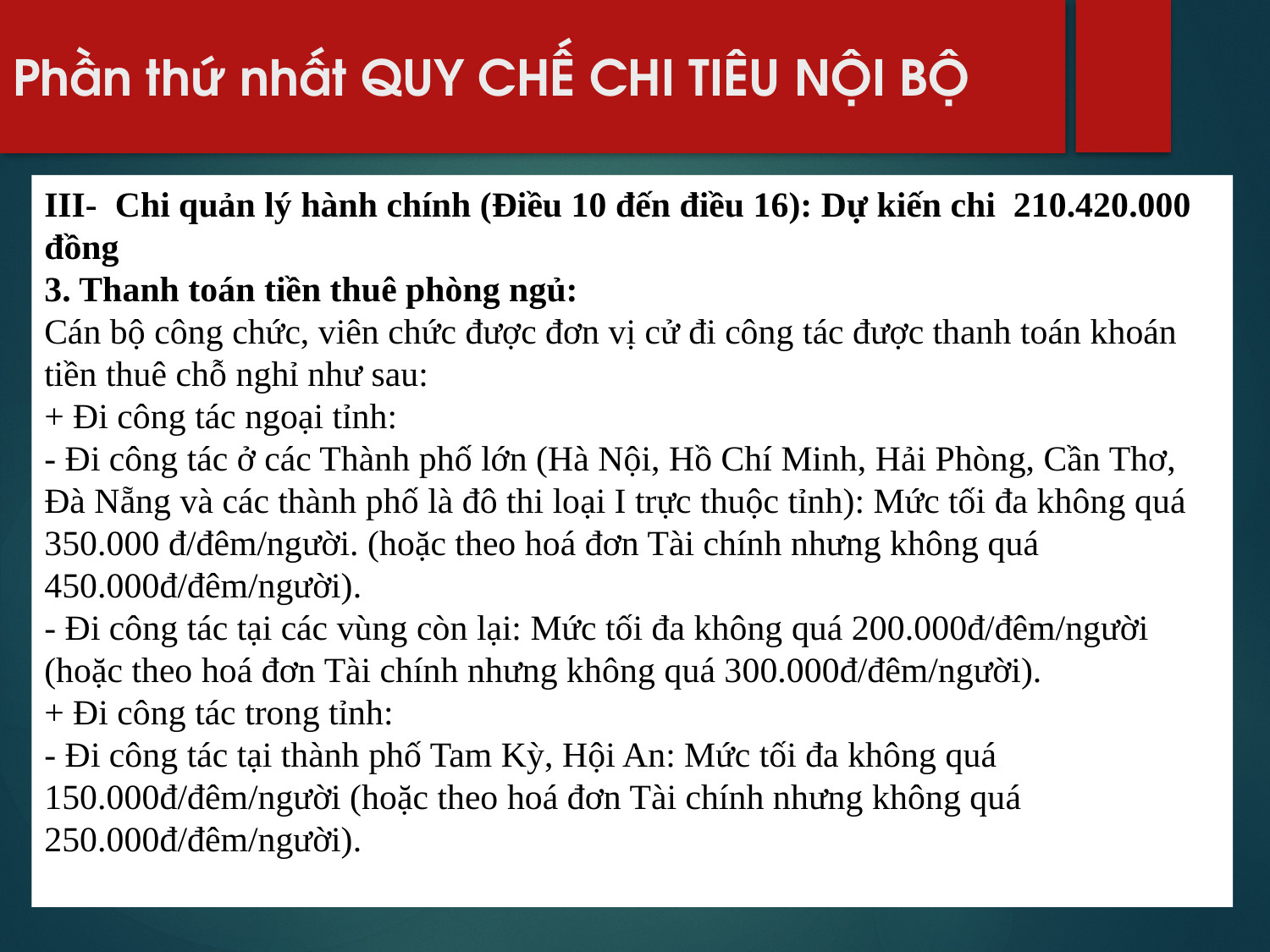

# Phần thứ nhất QUY CHẾ CHI TIÊU NỘI BỘ
III-  Chi quản lý hành chính (Điều 10 đến điều 16): Dự kiến chi  210.420.000 đồng
3. Thanh toán tiền thuê phòng ngủ:
Cán bộ công chức, viên chức được đơn vị cử đi công tác được thanh toán khoán tiền thuê chỗ nghỉ như sau:
+ Đi công tác ngoại tỉnh:
- Đi công tác ở các Thành phố lớn (Hà Nội, Hồ Chí Minh, Hải Phòng, Cần Thơ, Đà Nẵng và các thành phố là đô thi loại I trực thuộc tỉnh): Mức tối đa không quá 350.000 đ/đêm/người. (hoặc theo hoá đơn Tài chính nhưng không quá 450.000đ/đêm/người).
- Đi công tác tại các vùng còn lại: Mức tối đa không quá 200.000đ/đêm/người (hoặc theo hoá đơn Tài chính nhưng không quá 300.000đ/đêm/người).
+ Đi công tác trong tỉnh:
- Đi công tác tại thành phố Tam Kỳ, Hội An: Mức tối đa không quá 150.000đ/đêm/người (hoặc theo hoá đơn Tài chính nhưng không quá 250.000đ/đêm/người).